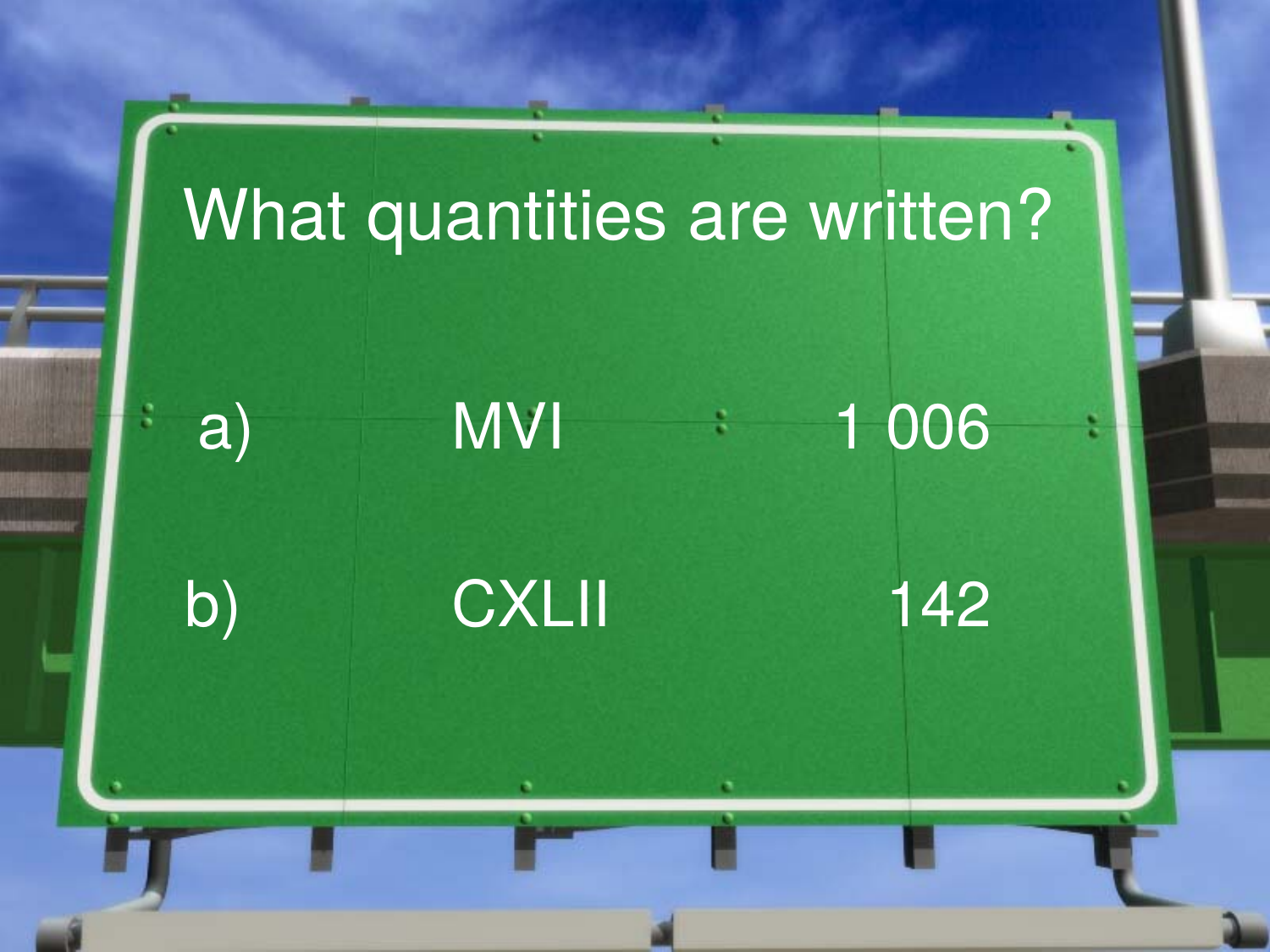

# What quantities are written?

	a)		MVI			1 006

  b)		CXLII		   142